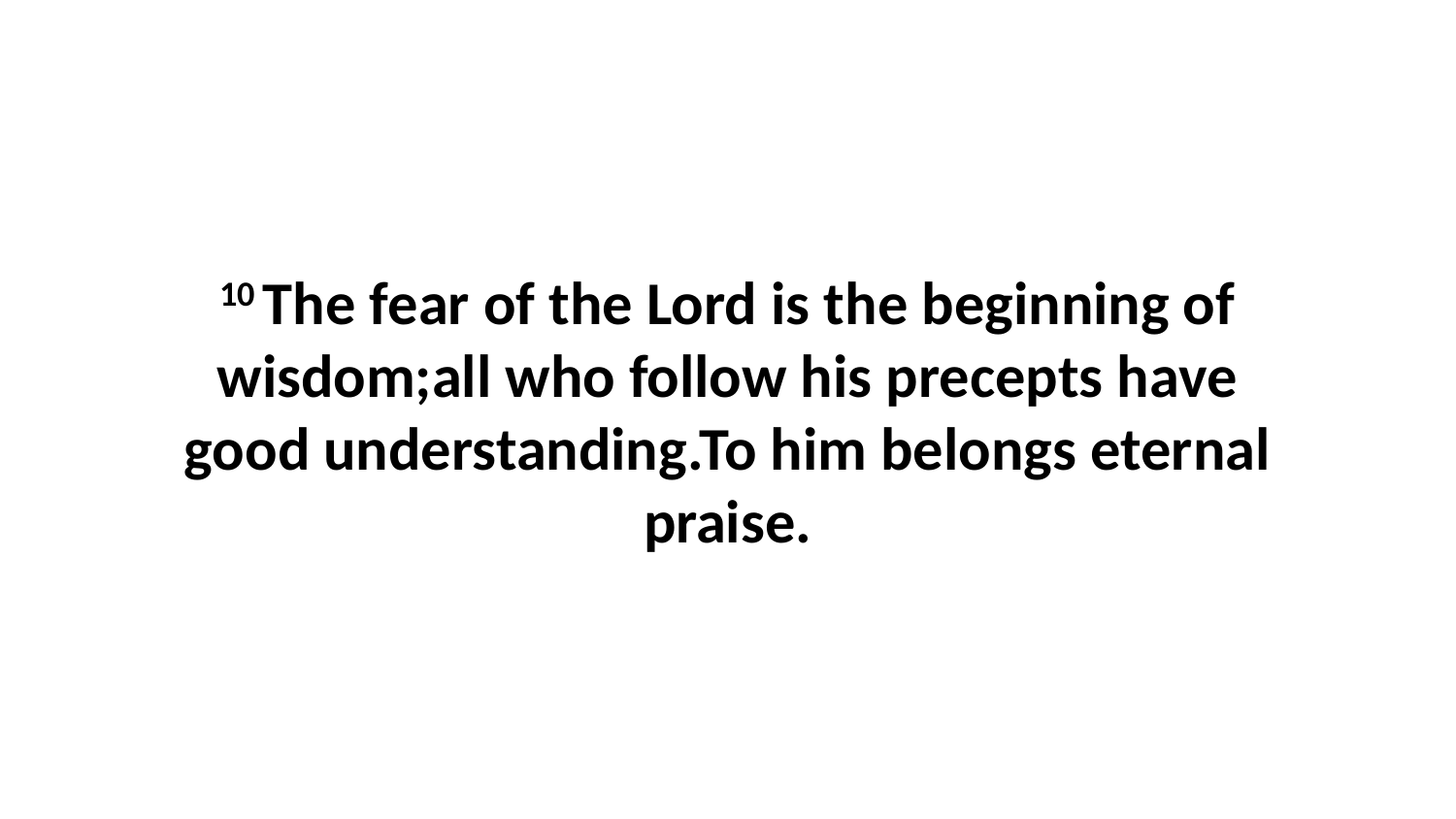

10 The fear of the Lord is the beginning of wisdom;all who follow his precepts have good understanding.To him belongs eternal praise.